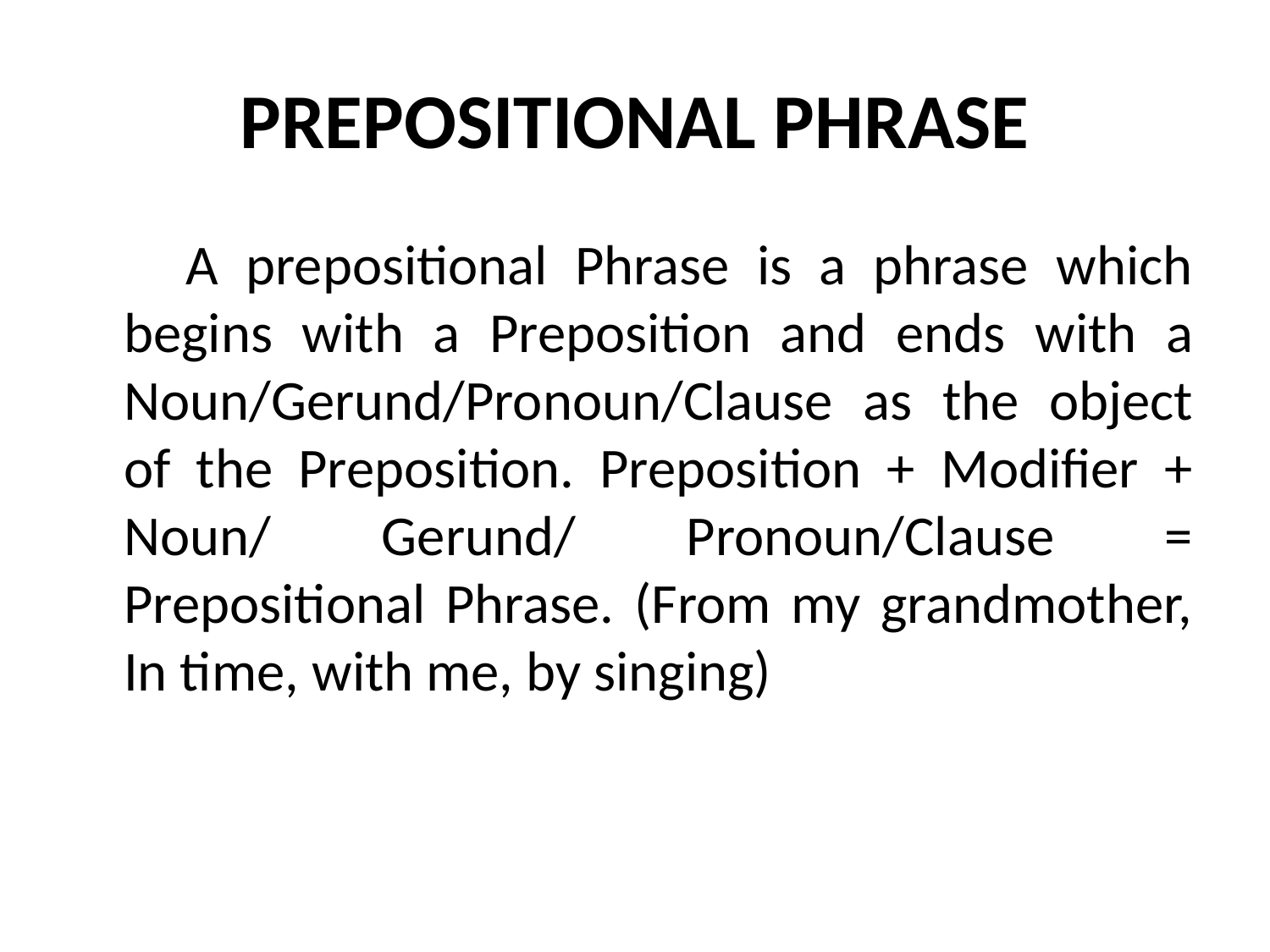

# PREPOSITIONAL PHRASE
    A prepositional Phrase is a phrase which begins with a Preposition and ends with a Noun/Gerund/Pronoun/Clause as the object of the Preposition. Preposition + Modifier + Noun/ Gerund/ Pronoun/Clause = Prepositional Phrase. (From my grandmother, In time, with me, by singing)